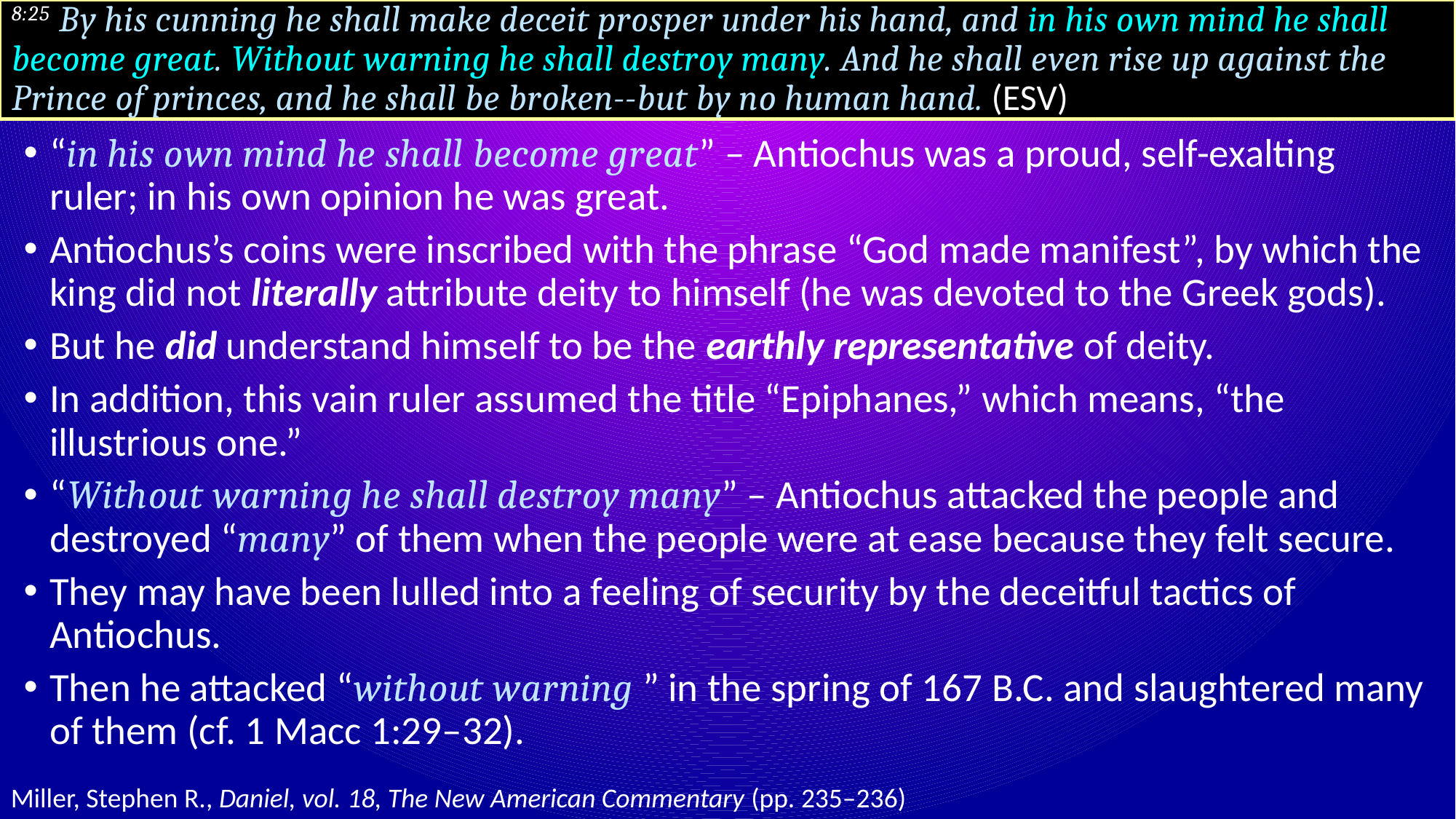

# 8:25 By his cunning he shall make deceit prosper under his hand, and in his own mind he shall become great. Without warning he shall destroy many. And he shall even rise up against the Prince of princes, and he shall be broken--but by no human hand. (ESV)
“in his own mind he shall become great” – Antiochus was a proud, self-exalting ruler; in his own opinion he was great.
Antiochus’s coins were inscribed with the phrase “God made manifest”, by which the king did not literally attribute deity to himself (he was devoted to the Greek gods).
But he did understand himself to be the earthly representative of deity.
In addition, this vain ruler assumed the title “Epiphanes,” which means, “the illustrious one.”
“Without warning he shall destroy many” – Antiochus attacked the people and destroyed “many” of them when the people were at ease because they felt secure.
They may have been lulled into a feeling of security by the deceitful tactics of Antiochus.
Then he attacked “without warning ” in the spring of 167 B.C. and slaughtered many of them (cf. 1 Macc 1:29–32).
Miller, Stephen R., Daniel, vol. 18, The New American Commentary (pp. 235–236)